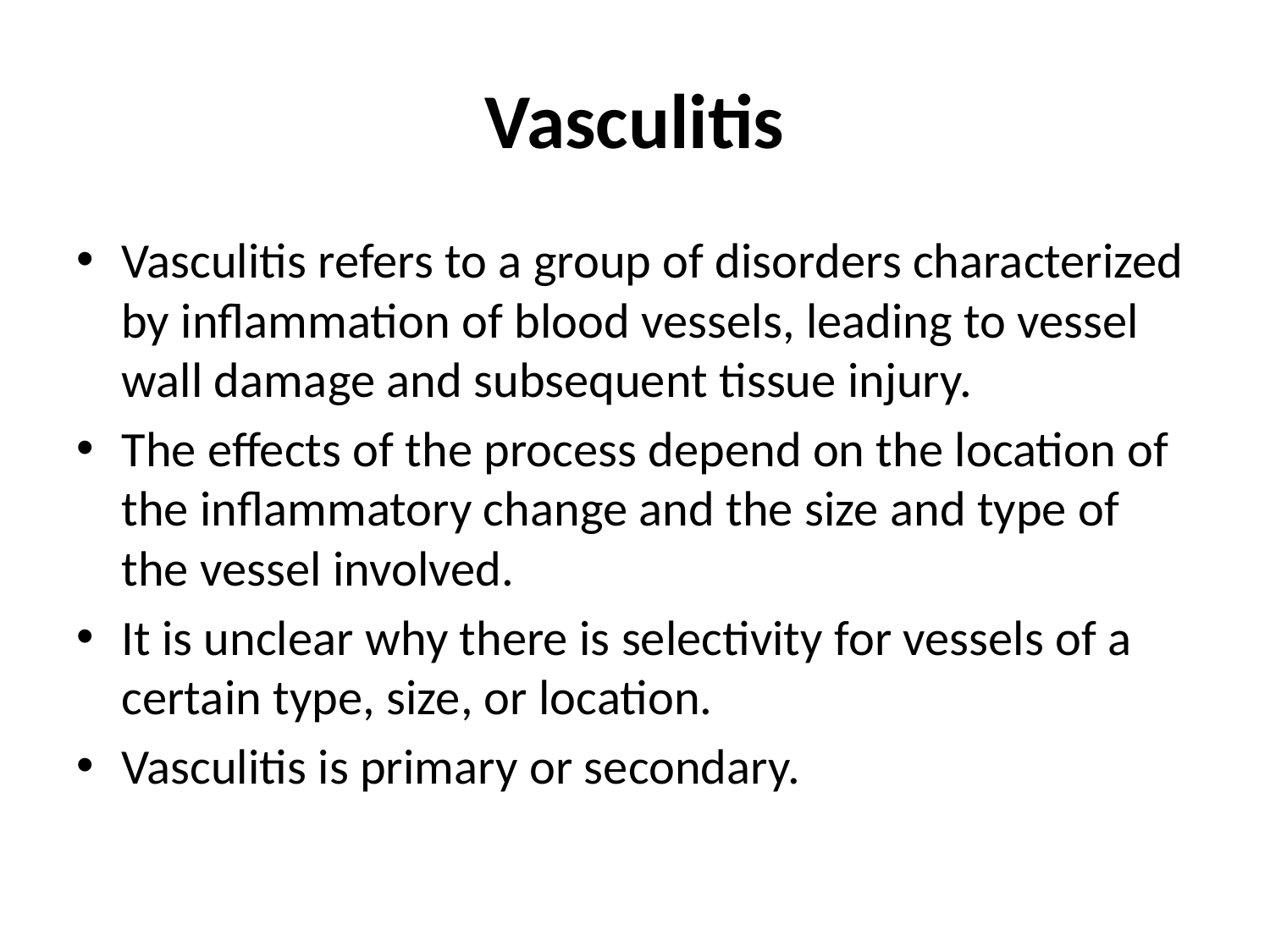

# Vasculitis
Vasculitis refers to a group of disorders characterized by inflammation of blood vessels, leading to vessel wall damage and subsequent tissue injury.
The effects of the process depend on the location of the inflammatory change and the size and type of the vessel involved.
It is unclear why there is selectivity for vessels of a certain type, size, or location.
Vasculitis is primary or secondary.